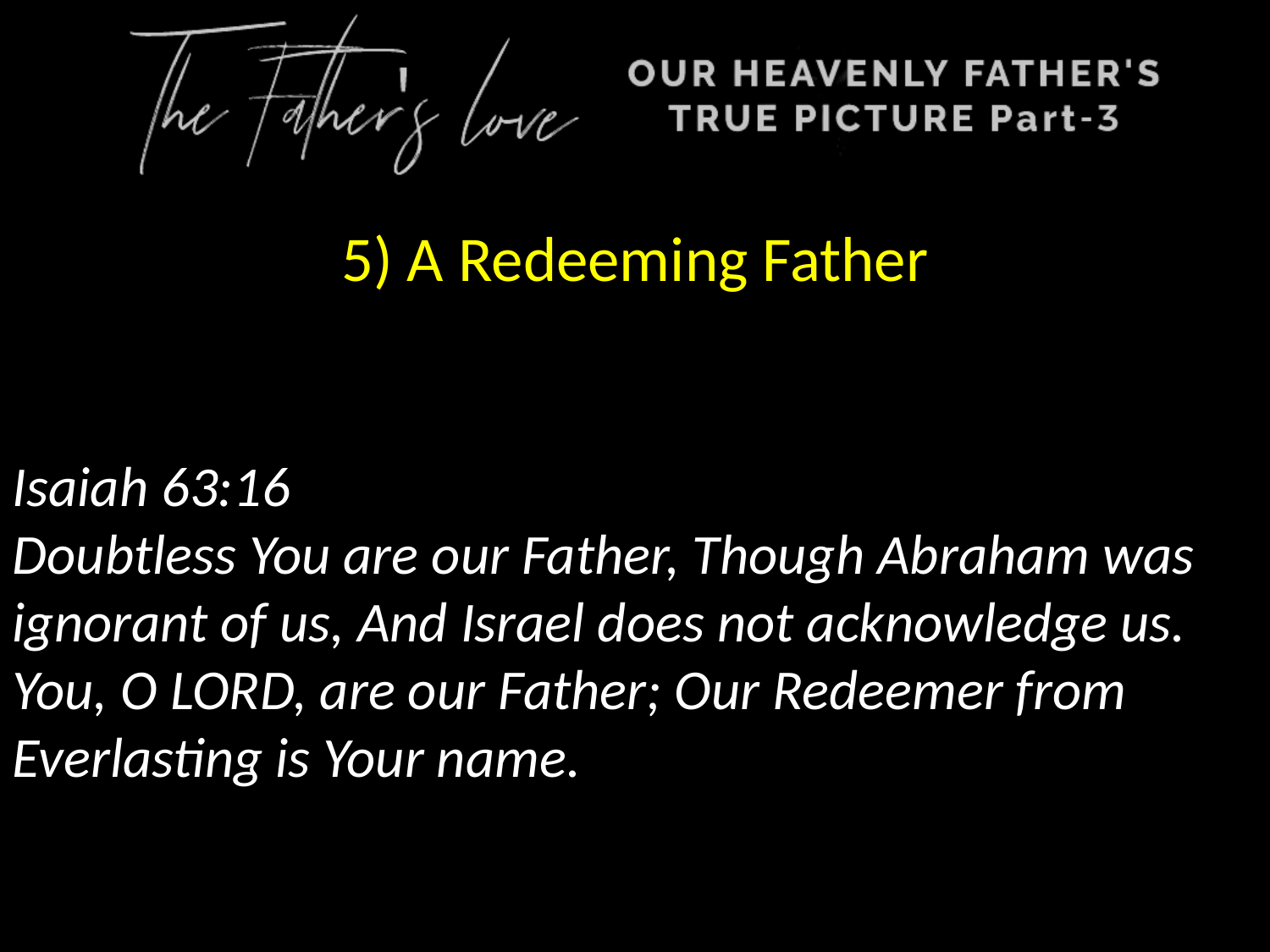

5) A Redeeming Father
Isaiah 63:16
Doubtless You are our Father, Though Abraham was ignorant of us, And Israel does not acknowledge us. You, O LORD, are our Father; Our Redeemer from Everlasting is Your name.